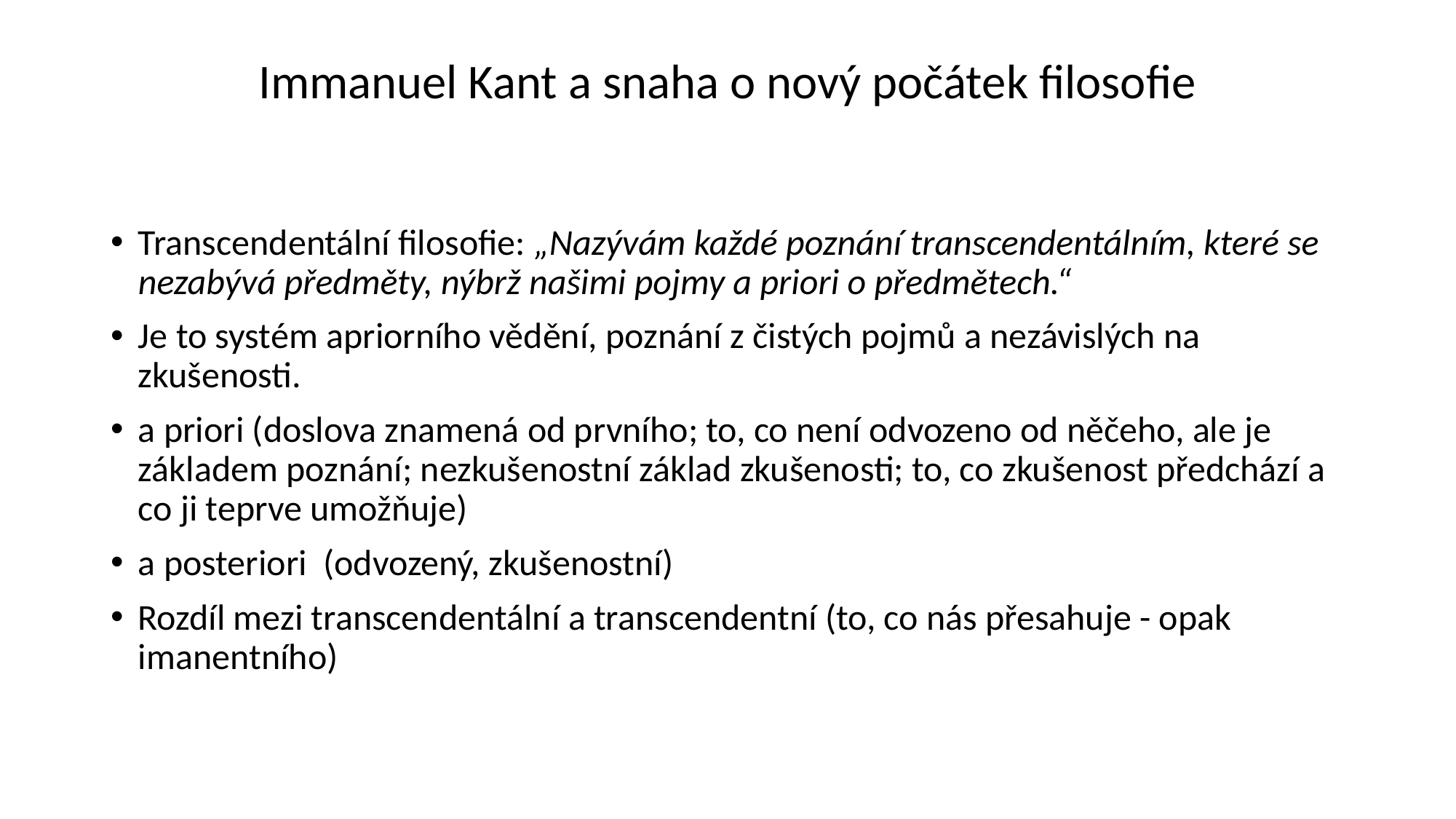

# Immanuel Kant a snaha o nový počátek filosofie
Transcendentální filosofie: „Nazývám každé poznání transcendentálním, které se nezabývá předměty, nýbrž našimi pojmy a priori o předmětech.“
Je to systém apriorního vědění, poznání z čistých pojmů a nezávislých na zkušenosti.
a priori (doslova znamená od prvního; to, co není odvozeno od něčeho, ale je základem poznání; nezkušenostní základ zkušenosti; to, co zkušenost předchází a co ji teprve umožňuje)
a posteriori  (odvozený, zkušenostní)
Rozdíl mezi transcendentální a transcendentní (to, co nás přesahuje - opak imanentního)